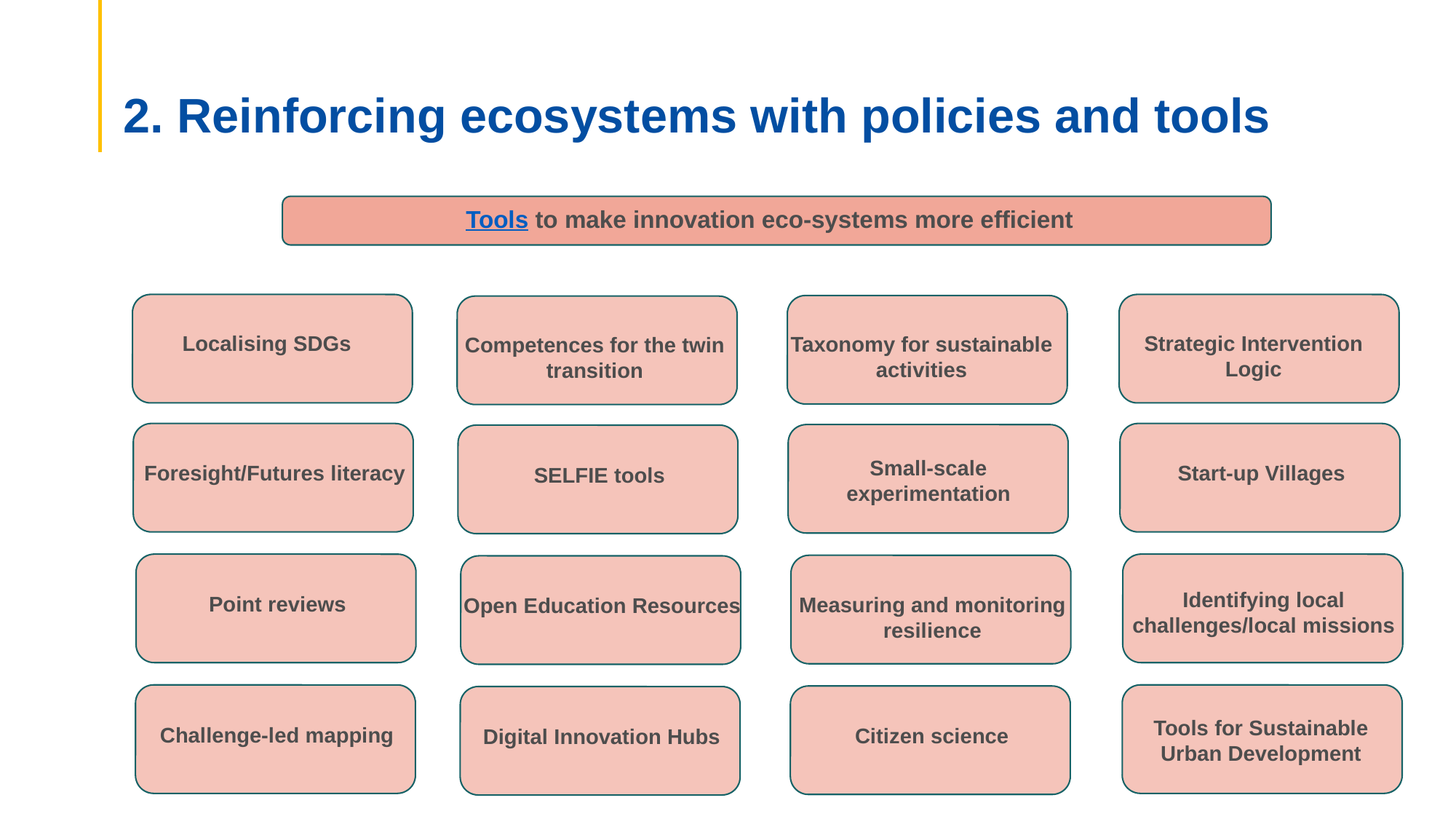

# 2. Reinforcing ecosystems with policies and tools

Tools to make innovation eco-systems more efficient

Localising SDGs
Strategic Intervention Logic
Taxonomy for sustainable activities
Competences for the twin transition

Small-scale experimentation
Foresight/Futures literacy
Start-up Villages
SELFIE tools

Identifying local challenges/local missions
Point reviews
Measuring and monitoring resilience
Open Education Resources

Tools for Sustainable Urban Development
Challenge-led mapping
Citizen science
Digital Innovation Hubs